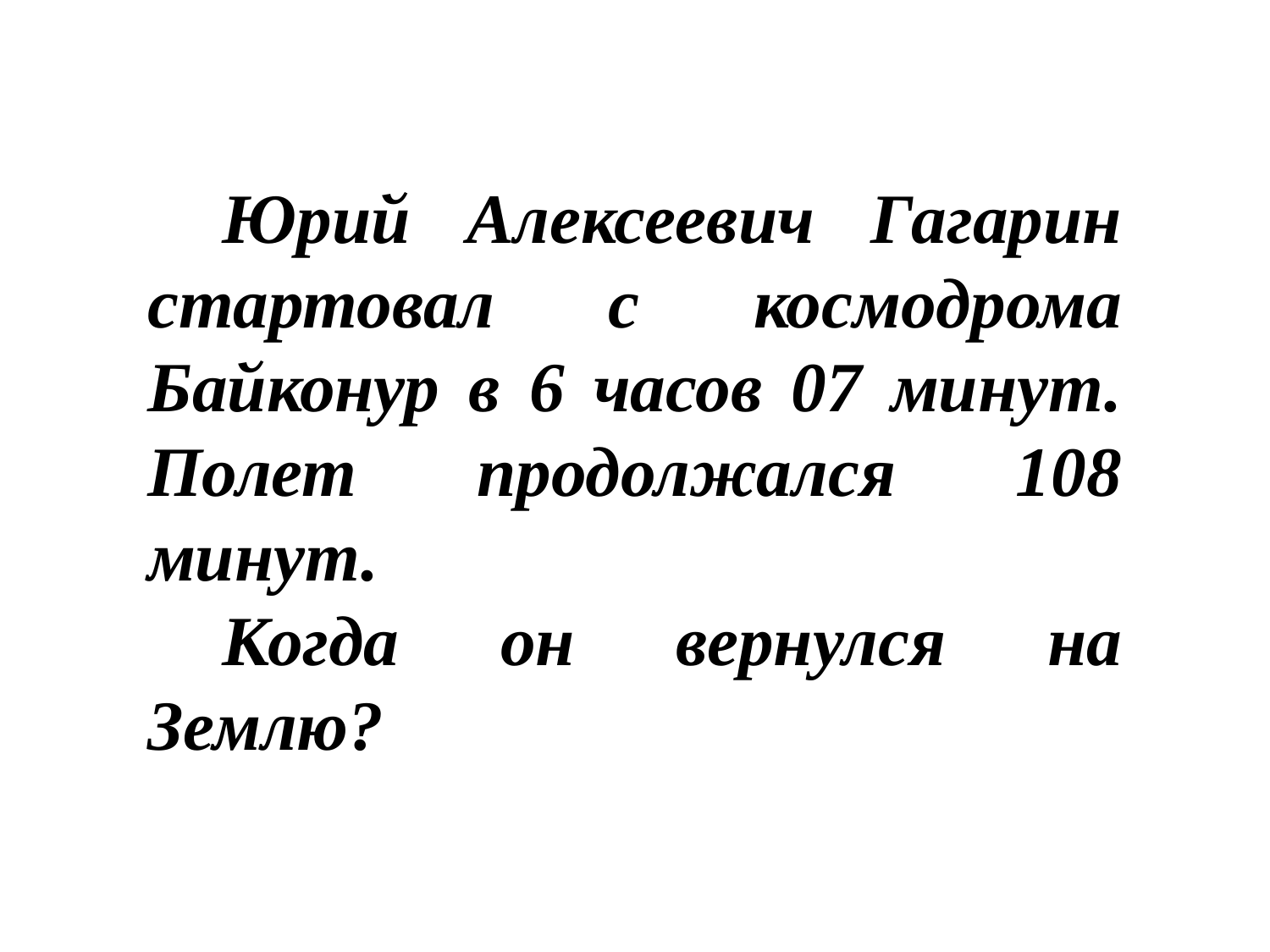

Юрий Алексеевич Гагарин стартовал с космодрома Байконур в 6 часов 07 минут. Полет продолжался 108 минут.
Когда он вернулся на Землю?